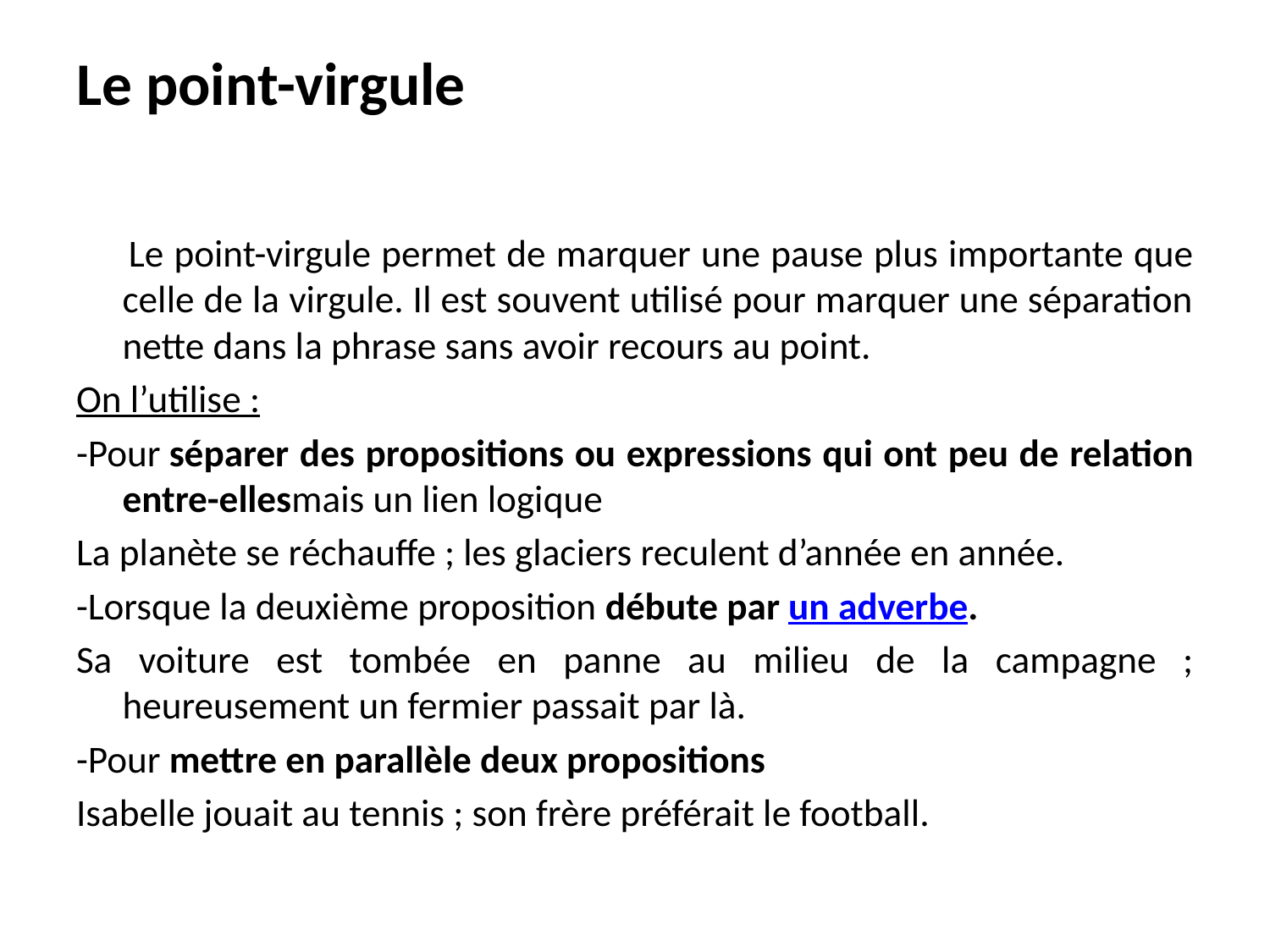

# Le point-virgule
     Le point-virgule permet de marquer une pause plus importante que celle de la virgule. Il est souvent utilisé pour marquer une séparation nette dans la phrase sans avoir recours au point.
On l’utilise :
-Pour séparer des propositions ou expressions qui ont peu de relation entre-ellesmais un lien logique
La planète se réchauffe ; les glaciers reculent d’année en année.
-Lorsque la deuxième proposition débute par un adverbe.
Sa voiture est tombée en panne au milieu de la campagne ; heureusement un fermier passait par là.
-Pour mettre en parallèle deux propositions
Isabelle jouait au tennis ; son frère préférait le football.